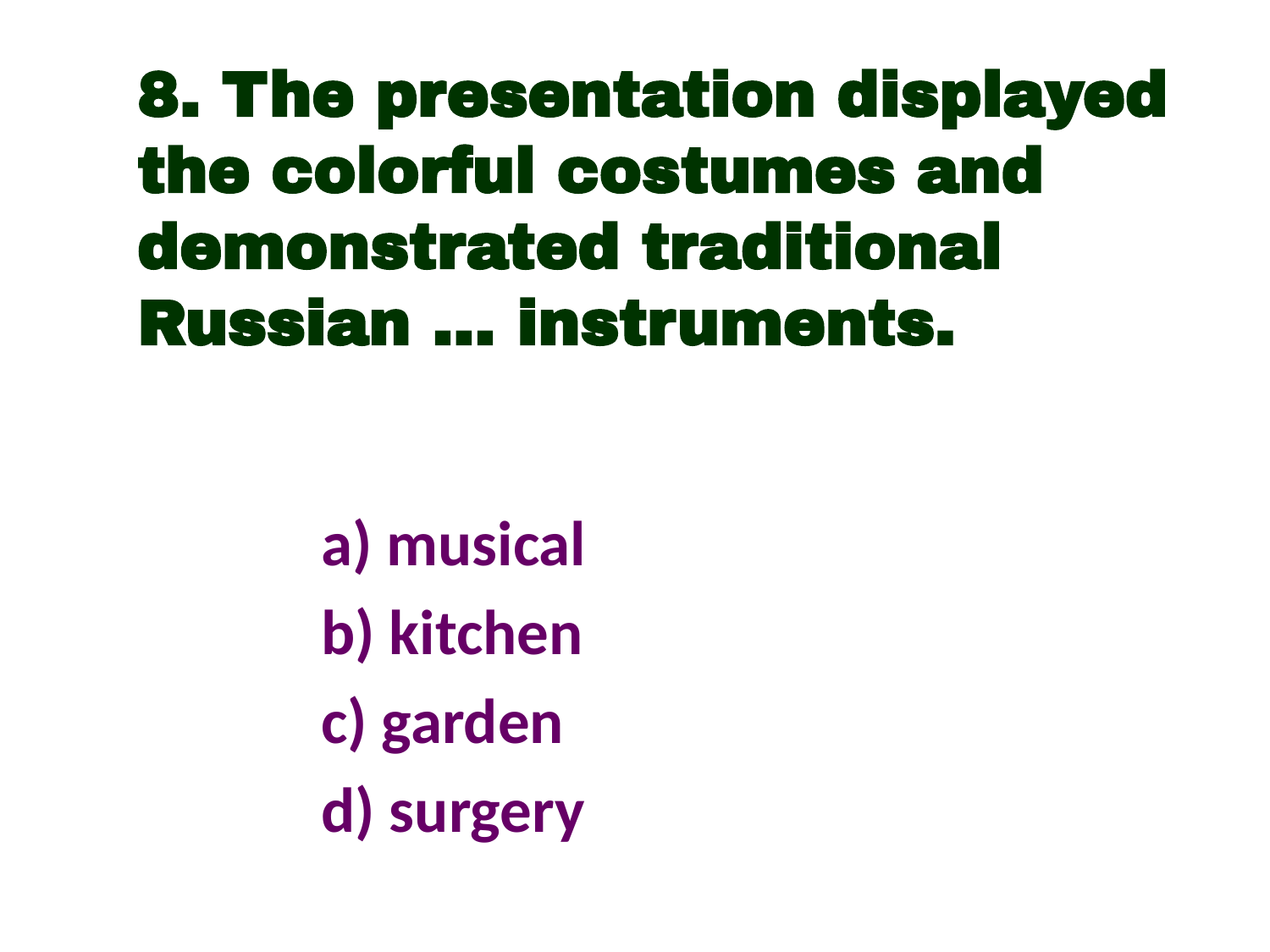

8. The presentation displayed the colorful costumes and demonstrated traditional Russian … instruments.
a) musical
b) kitchen
c) garden
d) surgery